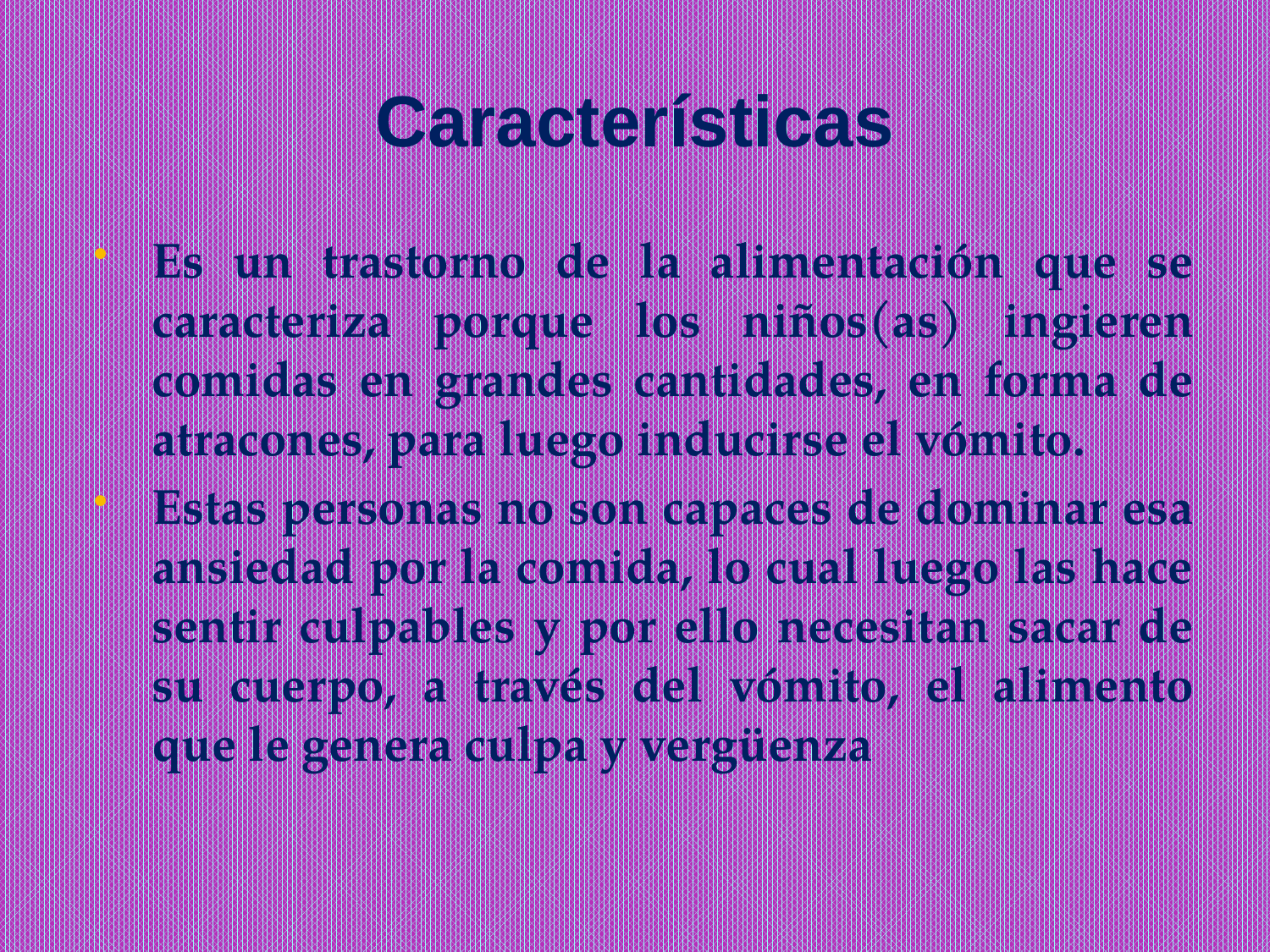

# Características
Es un trastorno de la alimentación que se caracteriza porque los niños(as) ingieren comidas en grandes cantidades, en forma de atracones, para luego inducirse el vómito.
Estas personas no son capaces de dominar esa ansiedad por la comida, lo cual luego las hace sentir culpables y por ello necesitan sacar de su cuerpo, a través del vómito, el alimento que le genera culpa y vergüenza